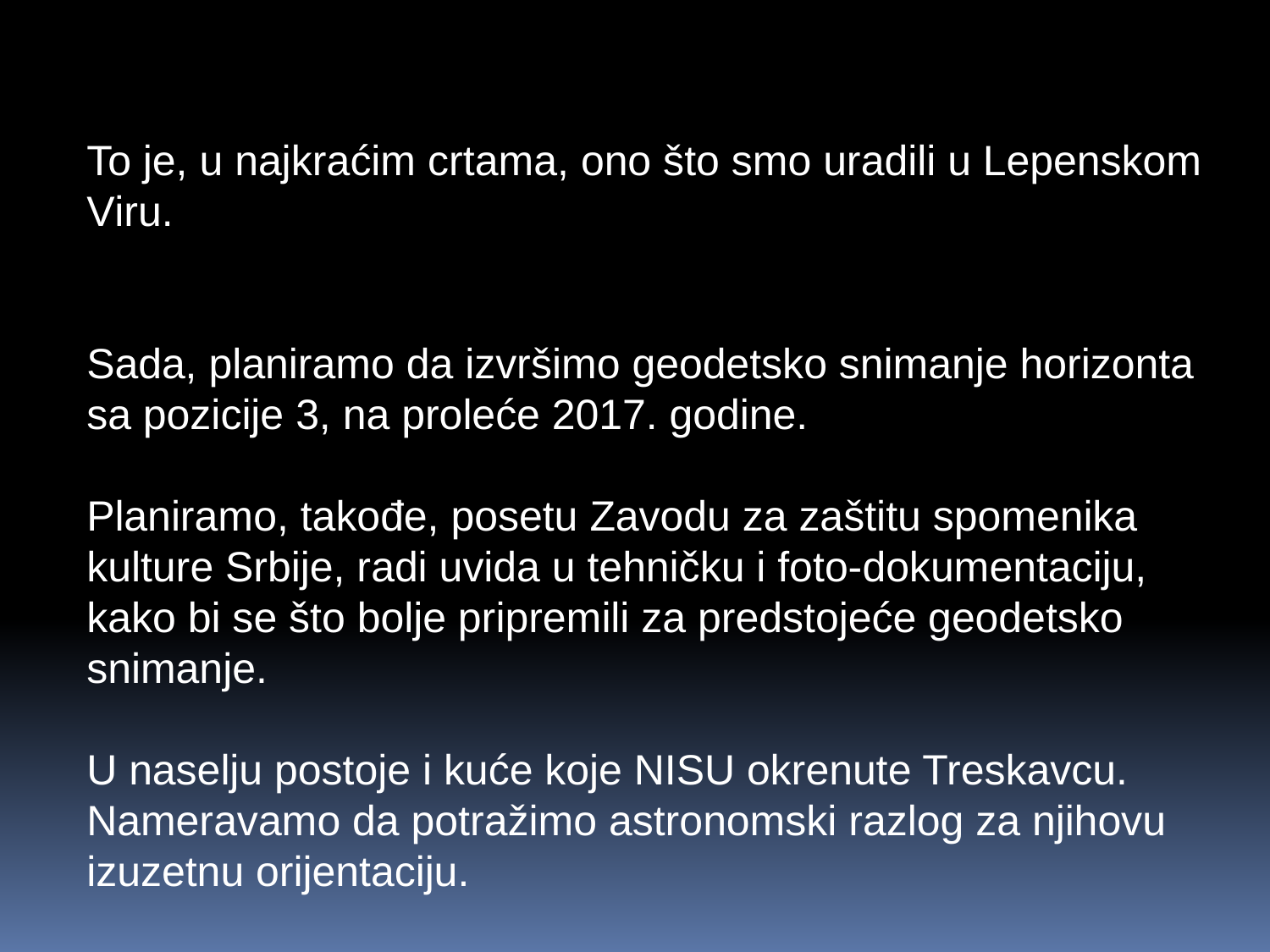

To je, u najkraćim crtama, ono što smo uradili u Lepenskom Viru.

Sada, planiramo da izvršimo geodetsko snimanje horizonta sa pozicije 3, na proleće 2017. godine.

Planiramo, takođe, posetu Zavodu za zaštitu spomenika kulture Srbije, radi uvida u tehničku i foto-dokumentaciju, kako bi se što bolje pripremili za predstojeće geodetsko snimanje.

U naselju postoje i kuće koje NISU okrenute Treskavcu. Nameravamo da potražimo astronomski razlog za njihovu izuzetnu orijentaciju.